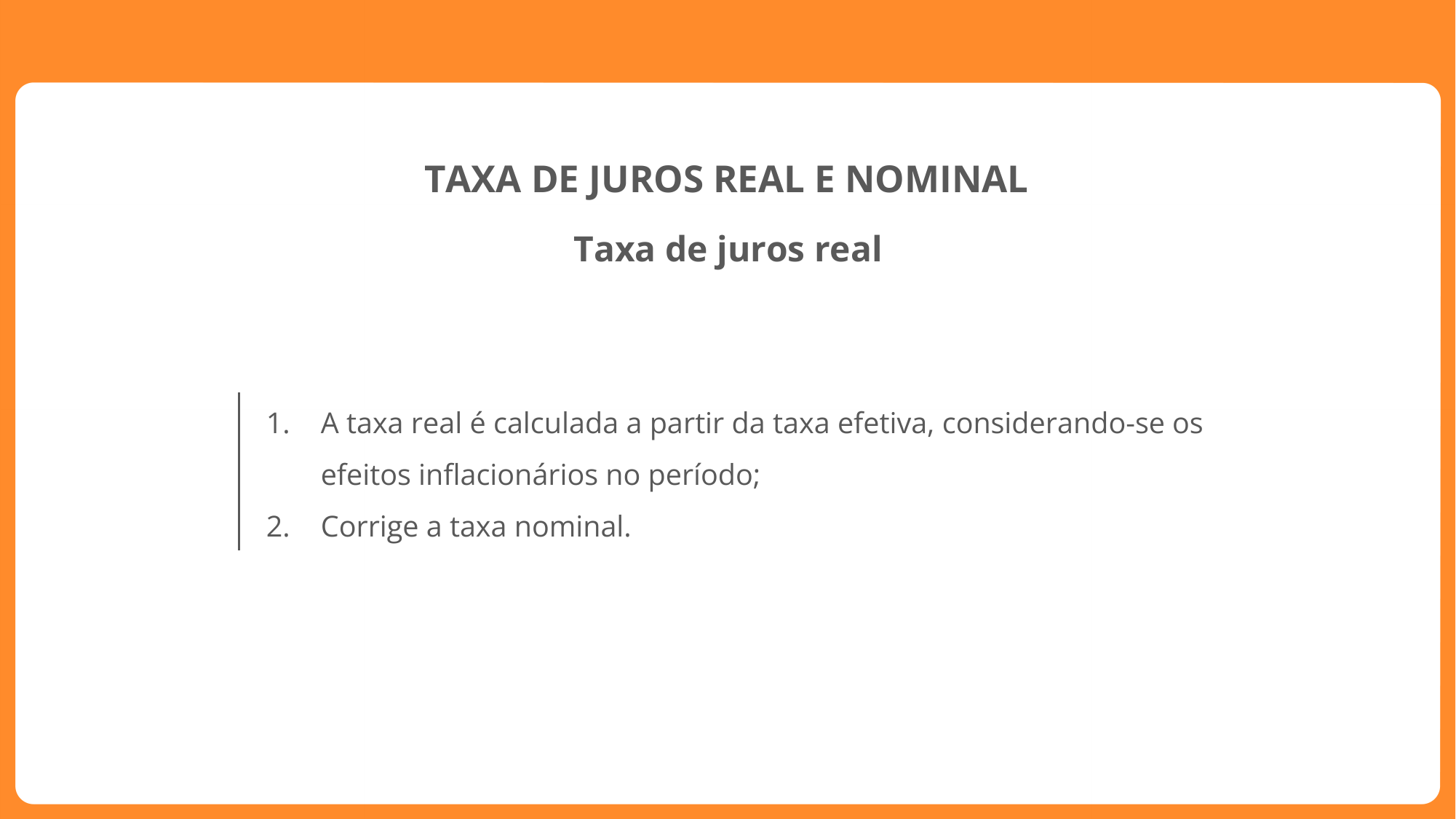

TAXA DE JUROS REAL E NOMINAL
Taxa de juros real
A taxa real é calculada a partir da taxa efetiva, considerando-se os efeitos inflacionários no período;
Corrige a taxa nominal.